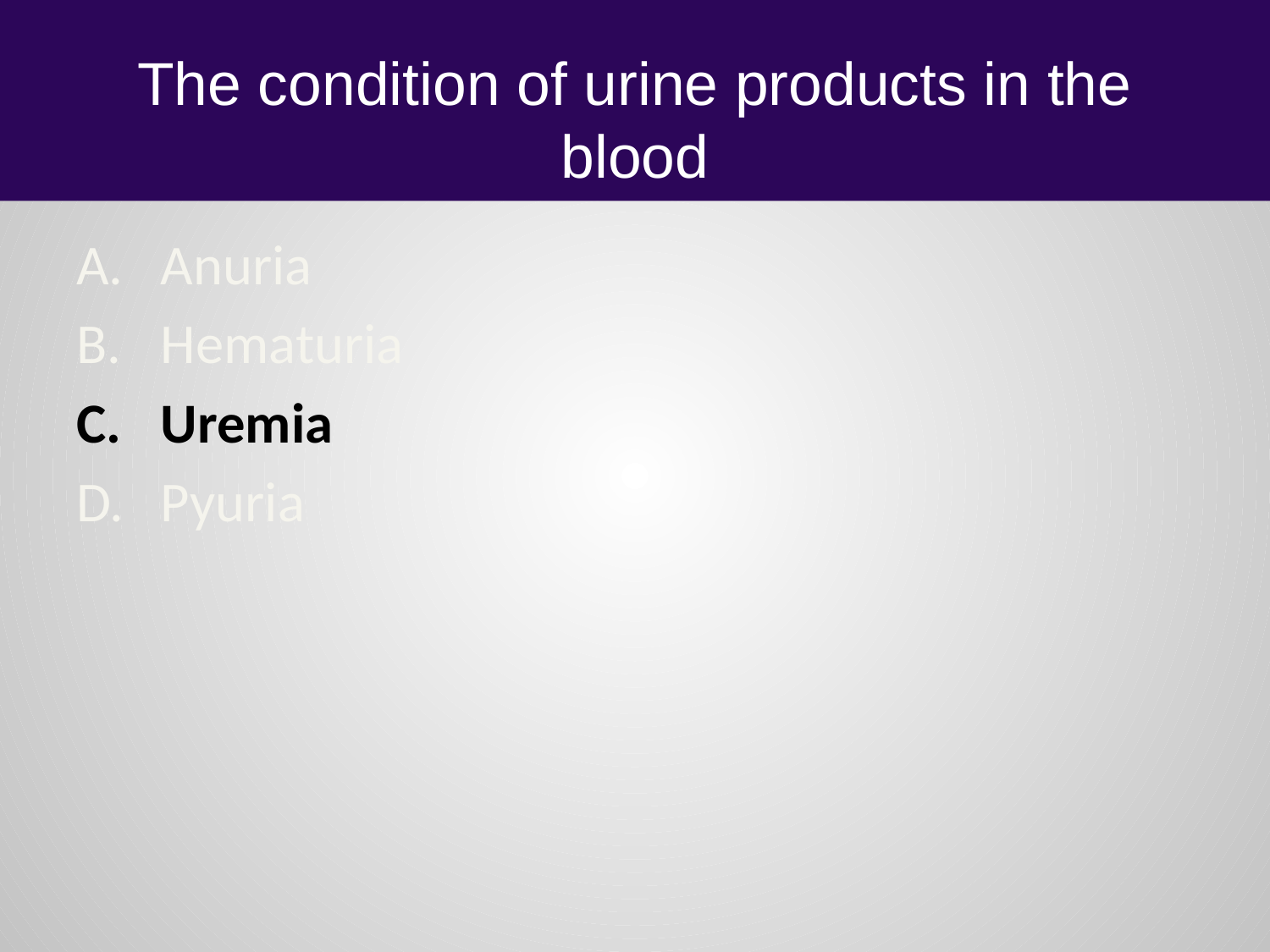

# The condition of urine products in the blood
Anuria
Hematuria
Uremia
Pyuria